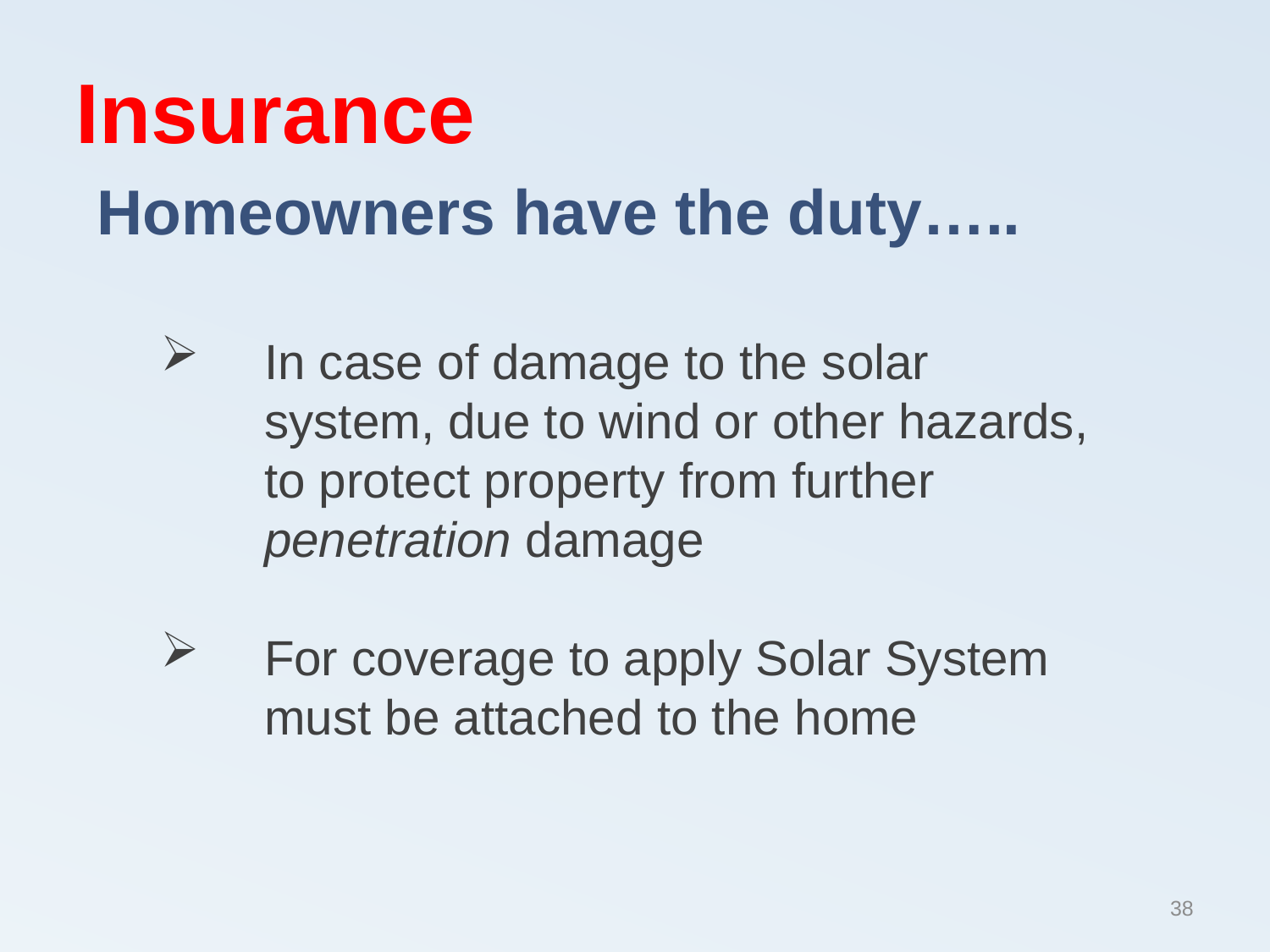

Insurance
Homeowners have the duty…..

In case of damage to the solar system, due to wind or other hazards, to protect property from further penetration damage

For coverage to apply Solar System must be attached to the home
38